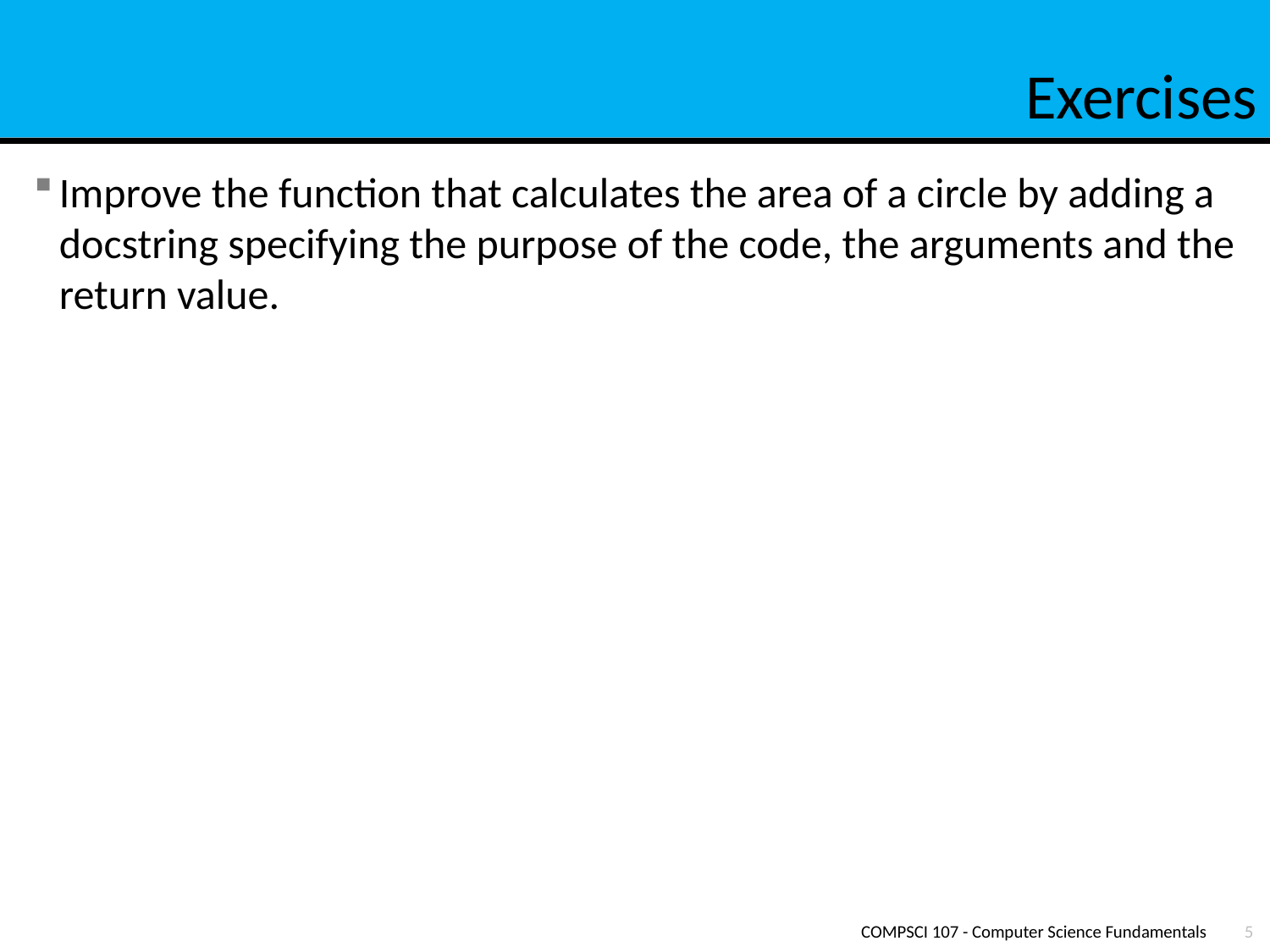

# Exercises
Improve the function that calculates the area of a circle by adding a docstring specifying the purpose of the code, the arguments and the return value.

COMPSCI 107 - Computer Science Fundamentals
5